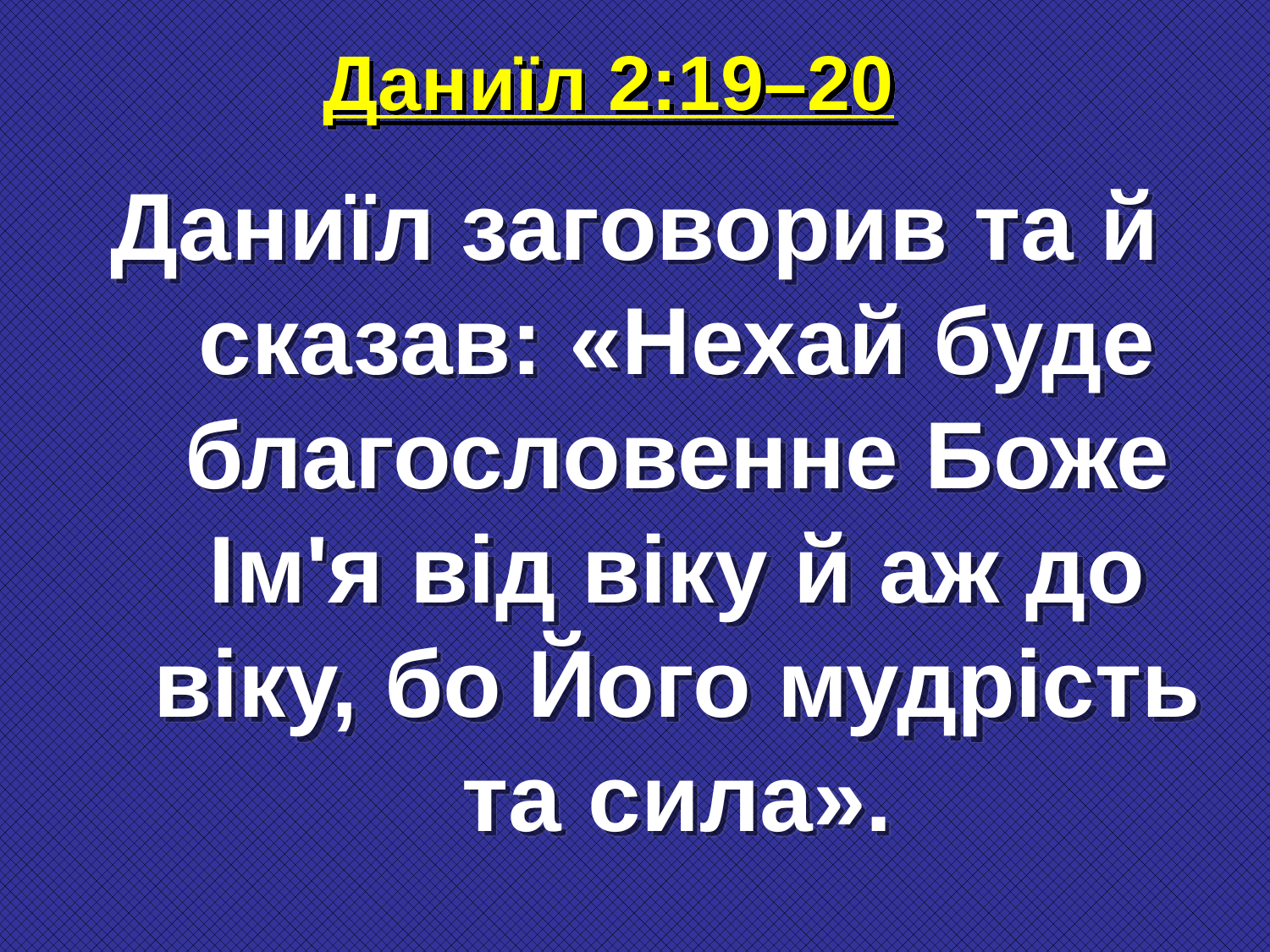

# Даниїл 2:19–20

Даниїл заговорив та й сказав: «Нехай буде благословенне Боже Ім'я від віку й аж до віку, бо Його мудрість та сила».